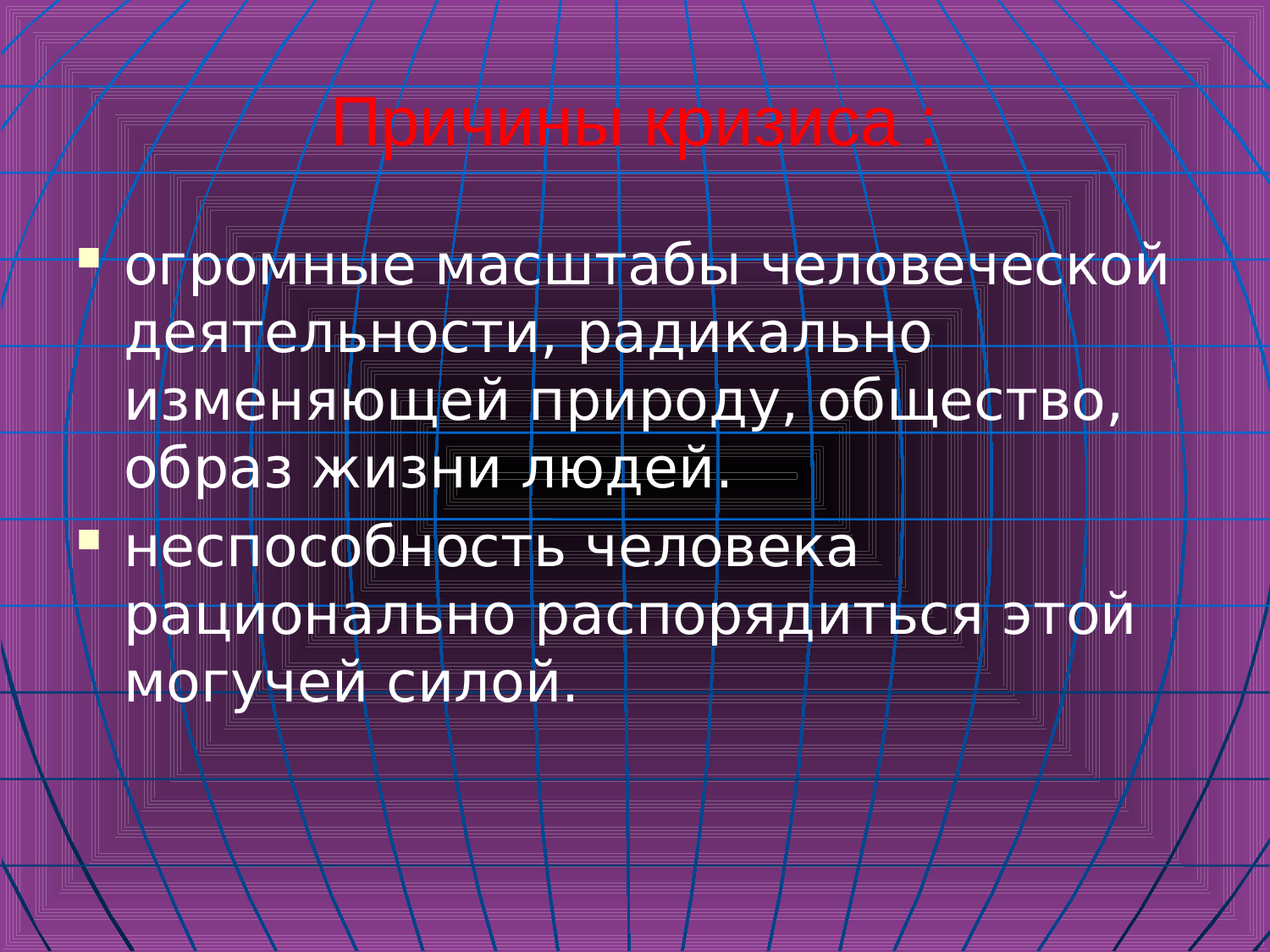

# Причины кризиса :
огромные масштабы человеческой деятельности, радикально изменяющей природу, общество, образ жизни людей.
неспособность человека рационально распорядиться этой могучей силой.